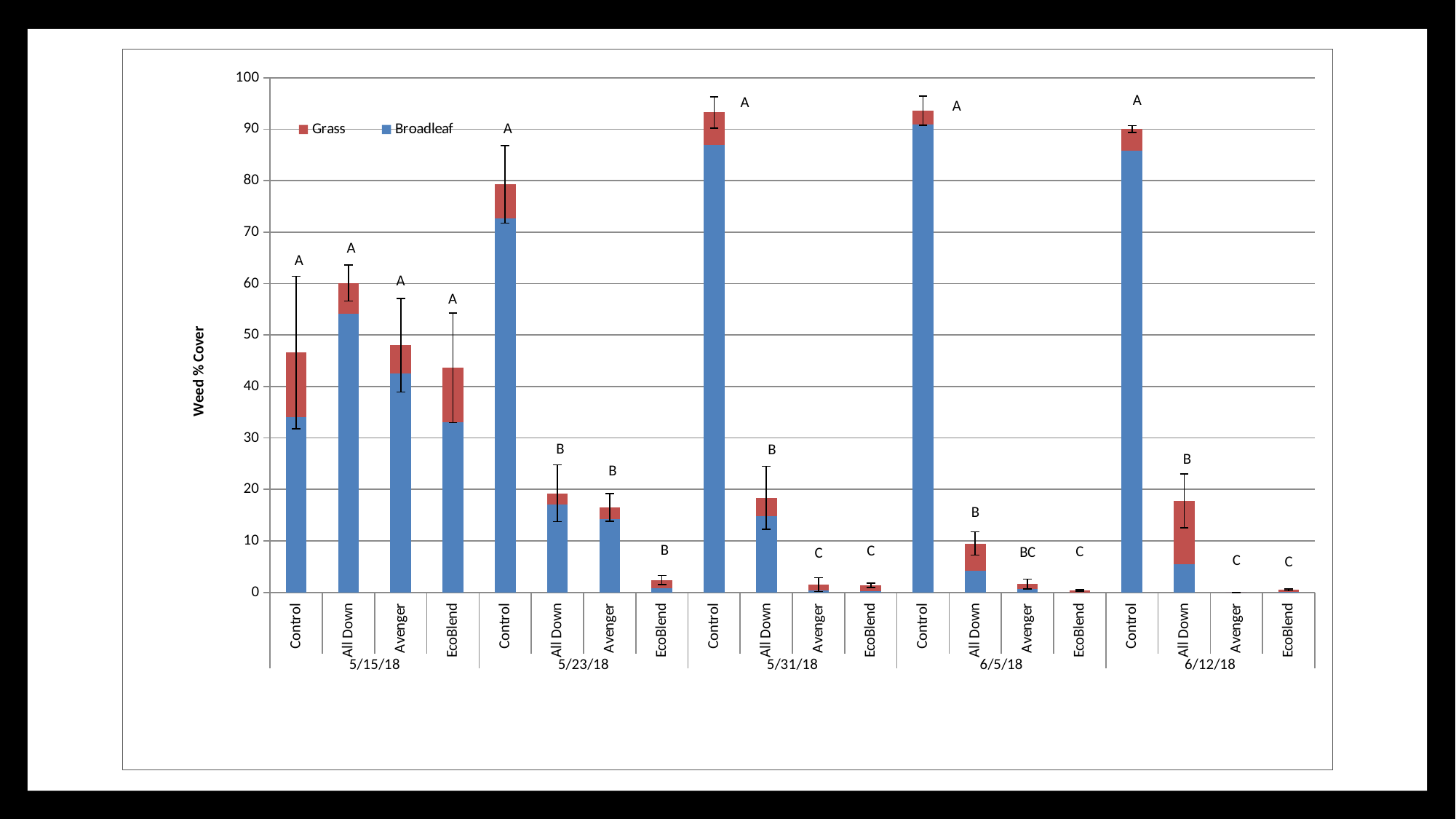

### Chart

| Category | Broadleaf | Grass |
|---|---|---|
| Control | 34.0 | 12.625 |
| All Down | 54.125 | 6.0 |
| Avenger | 42.5 | 5.5 |
| EcoBlend | 33.0 | 10.625 |
| Control | 72.625 | 6.625 |
| All Down | 17.125 | 2.125 |
| Avenger | 14.25 | 2.25 |
| EcoBlend | 0.75 | 1.625 |
| Control | 86.875 | 6.375 |
| All Down | 14.75 | 3.625 |
| Avenger | 0.375 | 1.125 |
| EcoBlend | 0.25 | 1.125 |
| Control | 90.875 | 2.75 |
| All Down | 4.25 | 5.25 |
| Avenger | 0.625 | 1.0 |
| EcoBlend | 0.0 | 0.375 |
| Control | 85.875 | 4.125 |
| All Down | 5.5 | 12.25 |
| Avenger | 0.0 | 0.0 |
| EcoBlend | 0.125 | 0.375 |